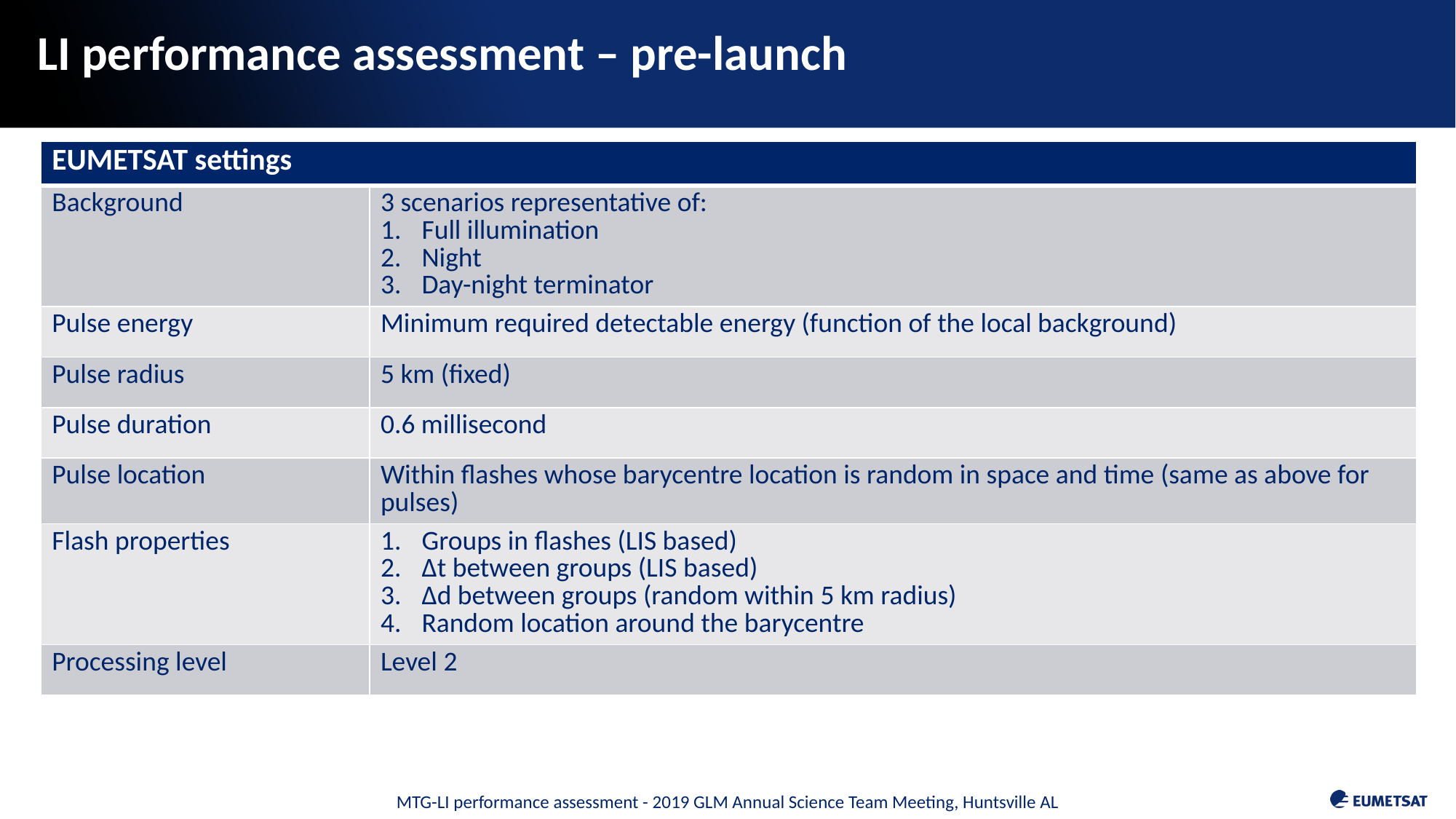

# LI performance assessment – pre-launch
| EUMETSAT settings |  |
| --- | --- |
| Background | 3 scenarios representative of: Full illumination Night Day-night terminator |
| Pulse energy | Minimum required detectable energy (function of the local background) |
| Pulse radius | 5 km (fixed) |
| Pulse duration | 0.6 millisecond |
| Pulse location | Within flashes whose barycentre location is random in space and time (same as above for pulses) |
| Flash properties | Groups in flashes (LIS based) Δt between groups (LIS based) Δd between groups (random within 5 km radius) Random location around the barycentre |
| Processing level | Level 2 |